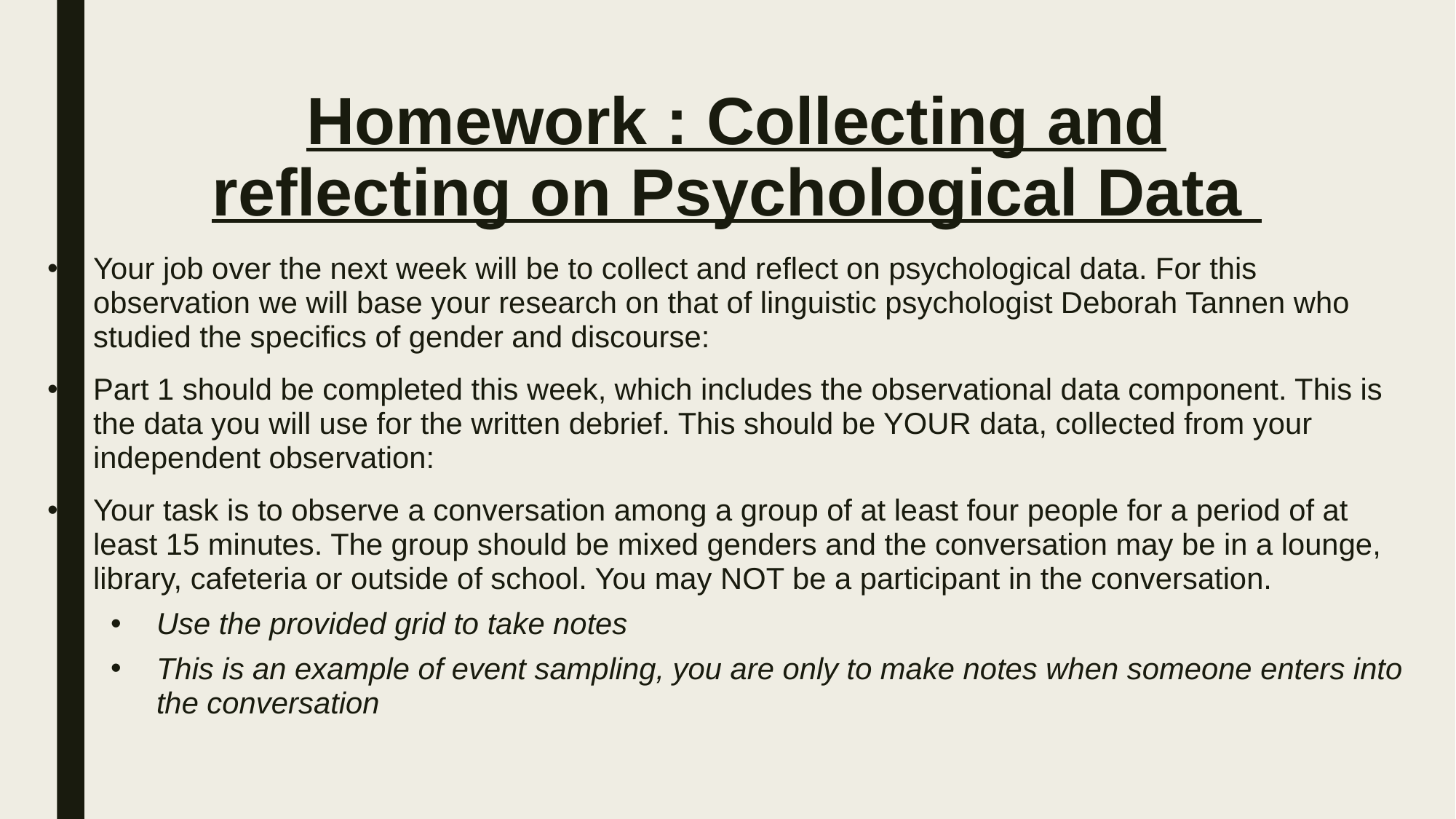

# Homework : Collecting and reflecting on Psychological Data
Your job over the next week will be to collect and reflect on psychological data. For this observation we will base your research on that of linguistic psychologist Deborah Tannen who studied the specifics of gender and discourse:
Part 1 should be completed this week, which includes the observational data component. This is the data you will use for the written debrief. This should be YOUR data, collected from your independent observation:
Your task is to observe a conversation among a group of at least four people for a period of at least 15 minutes. The group should be mixed genders and the conversation may be in a lounge, library, cafeteria or outside of school. You may NOT be a participant in the conversation.
Use the provided grid to take notes
This is an example of event sampling, you are only to make notes when someone enters into the conversation